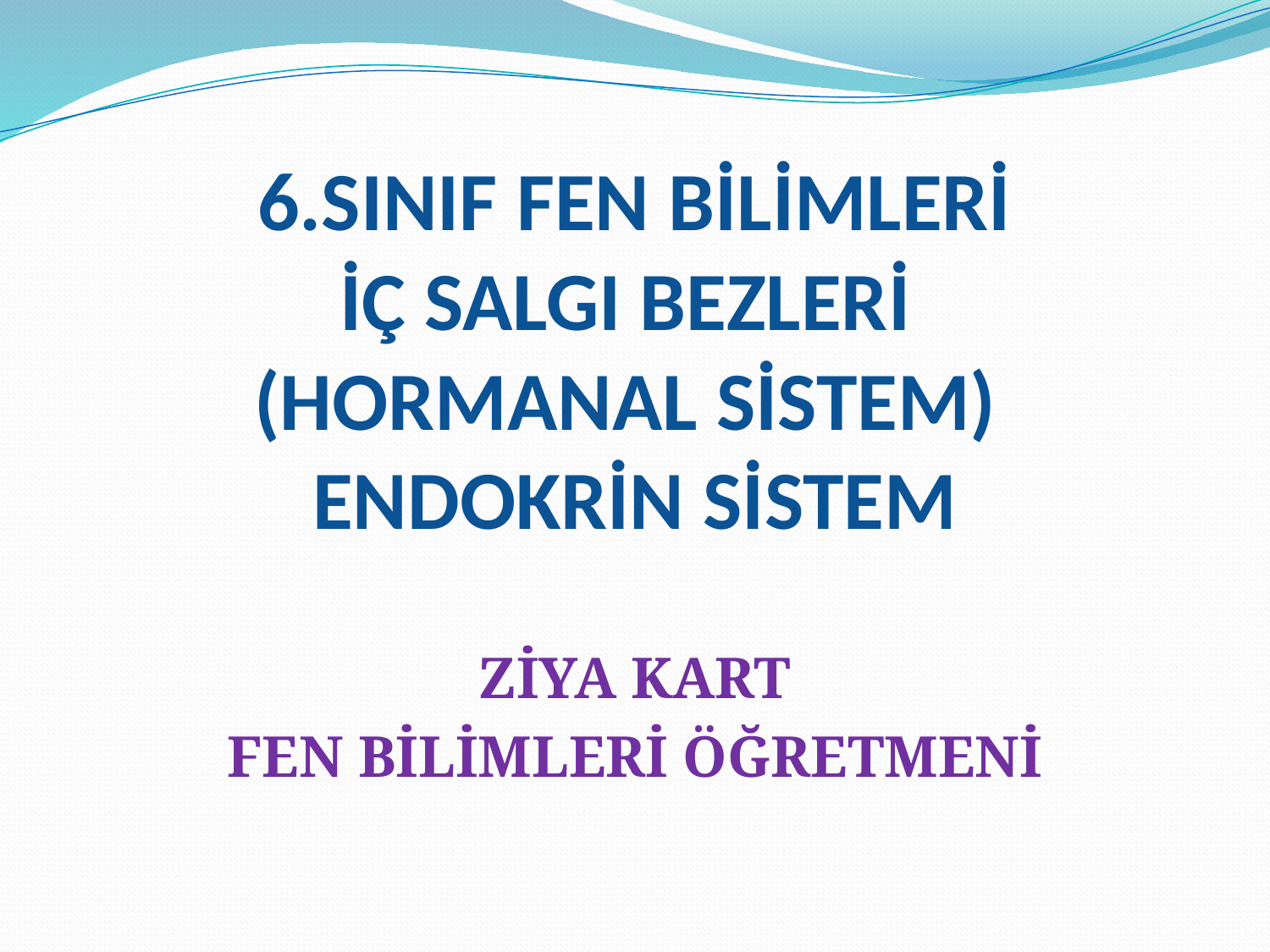

# 6.SINIF FEN BİLİMLERİ İÇ SALGI BEZLERİ (HORMANAL SİSTEM) ENDOKRİN SİSTEM
ZİYA KART
FEN BİLİMLERİ ÖĞRETMENİ